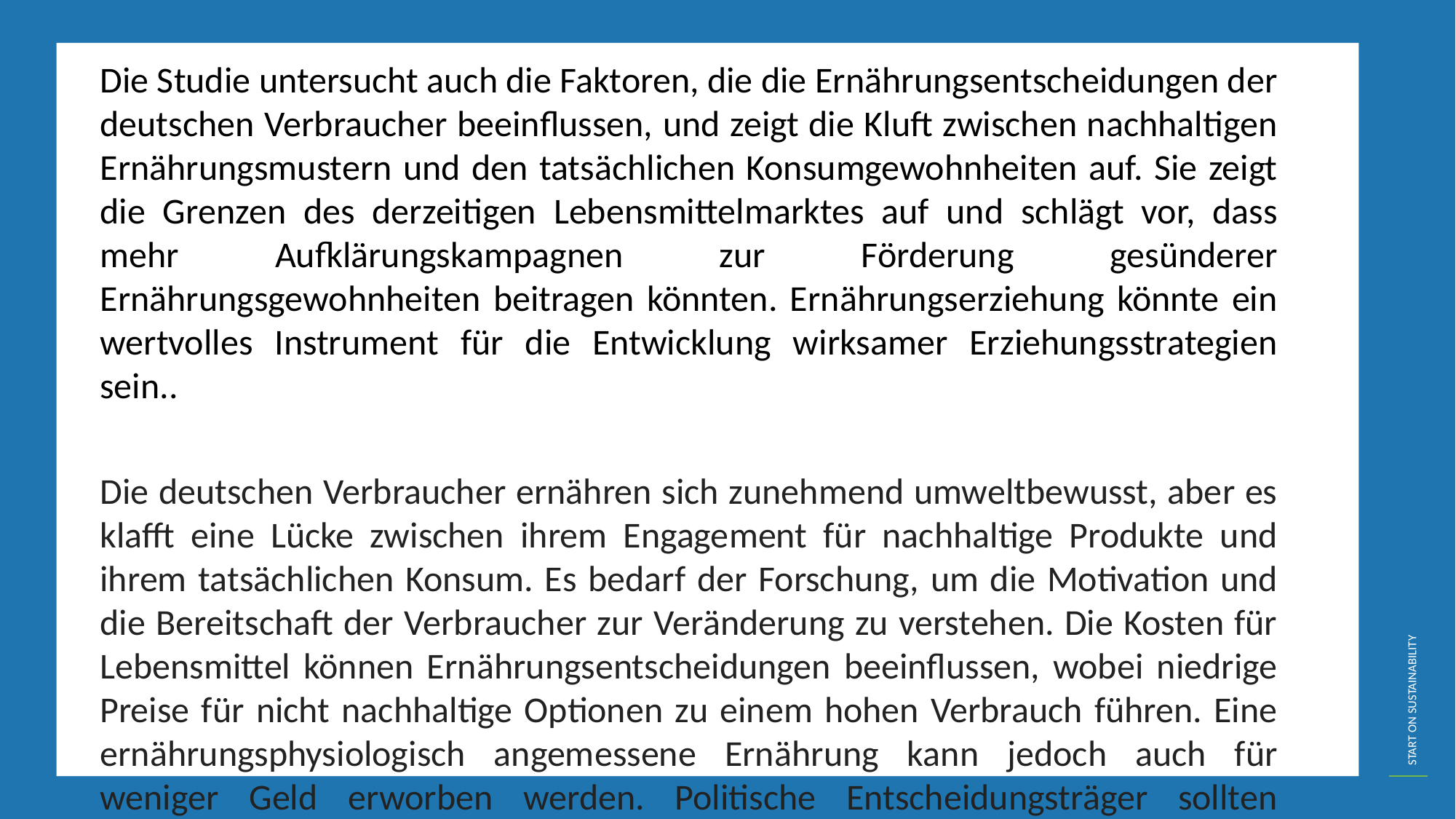

Die Studie untersucht auch die Faktoren, die die Ernährungsentscheidungen der deutschen Verbraucher beeinflussen, und zeigt die Kluft zwischen nachhaltigen Ernährungsmustern und den tatsächlichen Konsumgewohnheiten auf. Sie zeigt die Grenzen des derzeitigen Lebensmittelmarktes auf und schlägt vor, dass mehr Aufklärungskampagnen zur Förderung gesünderer Ernährungsgewohnheiten beitragen könnten. Ernährungserziehung könnte ein wertvolles Instrument für die Entwicklung wirksamer Erziehungsstrategien sein..

Die deutschen Verbraucher ernähren sich zunehmend umweltbewusst, aber es klafft eine Lücke zwischen ihrem Engagement für nachhaltige Produkte und ihrem tatsächlichen Konsum. Es bedarf der Forschung, um die Motivation und die Bereitschaft der Verbraucher zur Veränderung zu verstehen. Die Kosten für Lebensmittel können Ernährungsentscheidungen beeinflussen, wobei niedrige Preise für nicht nachhaltige Optionen zu einem hohen Verbrauch führen. Eine ernährungsphysiologisch angemessene Ernährung kann jedoch auch für weniger Geld erworben werden. Politische Entscheidungsträger sollten gesündere, ökologisch sinnvolle Ernährungsmuster durch wirtschaftliche Anreize fördern und sich auf bewährte Praktiken konzentrieren, um Ernährungstrends in Richtung Gesundheit und ökologische Nachhaltigkeit umzuwandeln..